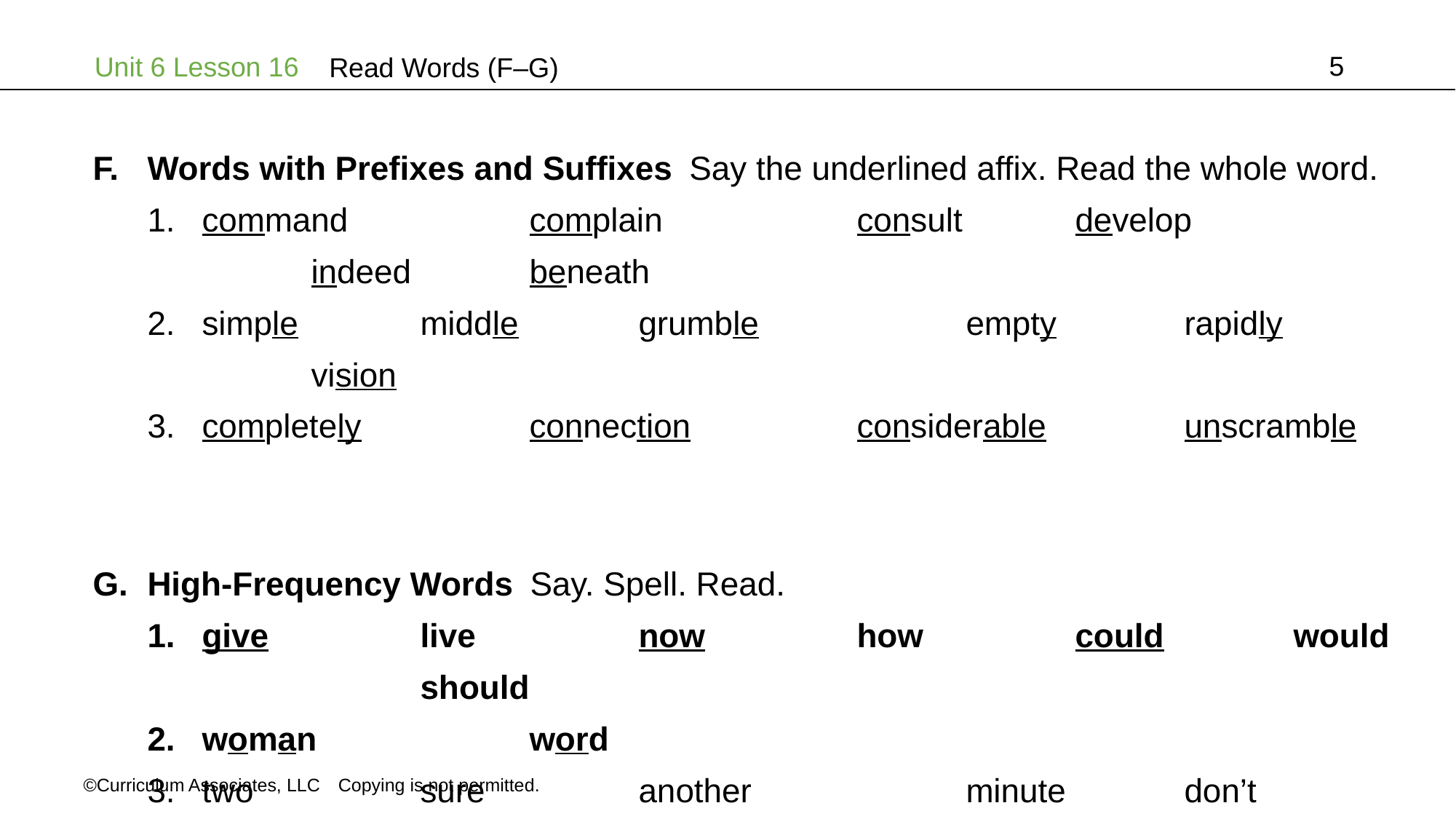

5
Read Words (F–G)

Words with Prefixes and Suffixes Say the underlined affix. Read the whole word.
command		complain		consult		develop		indeed		beneath
simple		middle		grumble		empty		rapidly		vision
completely		connection		considerable		unscramble

High-Frequency Words Say. Spell. Read.
give		live		now		how		could		would		should
woman		word
two		sure		another		minute		don’t